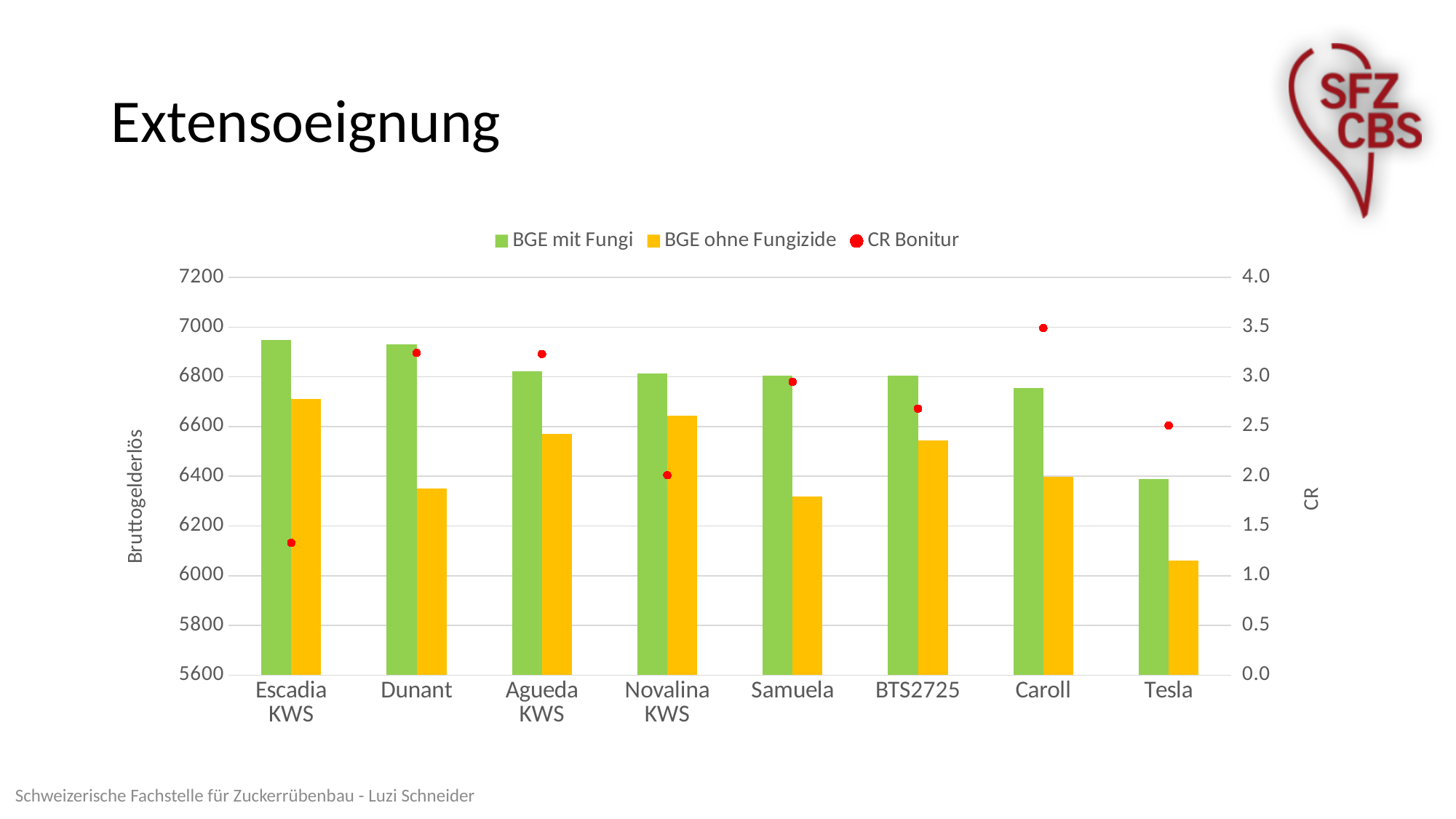

# Extensoeignung

### Chart

| Category |  |  |  |
|---|---|---|---|
| Escadia KWS | 6949.39 | 6712.13 | 1.33 |
| Dunant | 6931.11 | 6351.3 | 3.24 |
| Agueda KWS | 6822.53 | 6571.17 | 3.23 |
| Novalina KWS | 6813.32 | 6644.96 | 2.01 |
| Samuela | 6805.9 | 6318.73 | 2.95 |
| BTS2725 | 6803.73 | 6543.89 | 2.68 |
| Caroll | 6755.53 | 6397.08 | 3.49 |
| Tesla | 6387.73 | 6061.23 | 2.51 |
Schweizerische Fachstelle für Zuckerrübenbau - Luzi Schneider